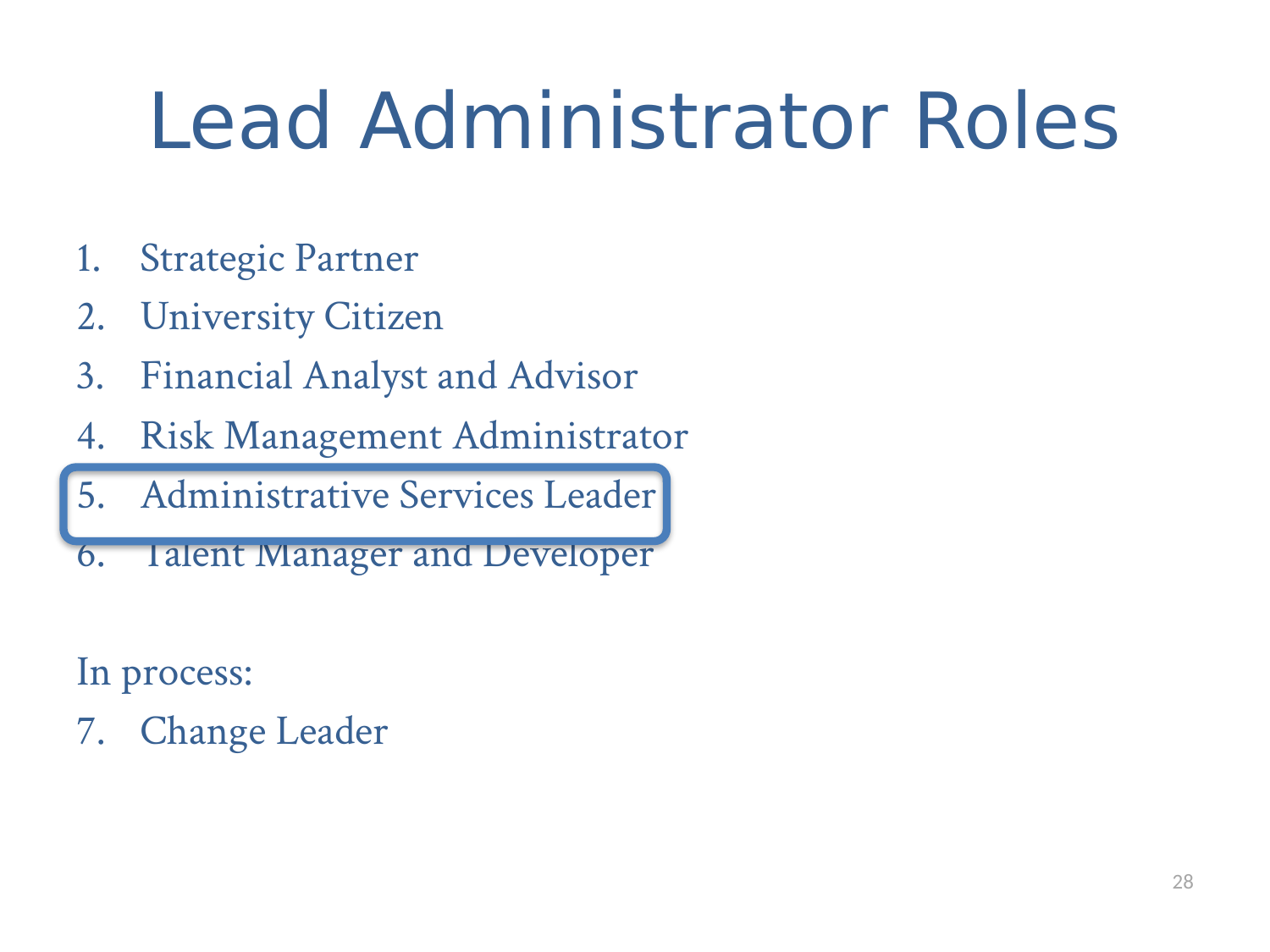

# Lead Administrator Roles
Strategic Partner
University Citizen
Financial Analyst and Advisor
Risk Management Administrator
Administrative Services Leader
Talent Manager and Developer

In process:
Change Leader

28